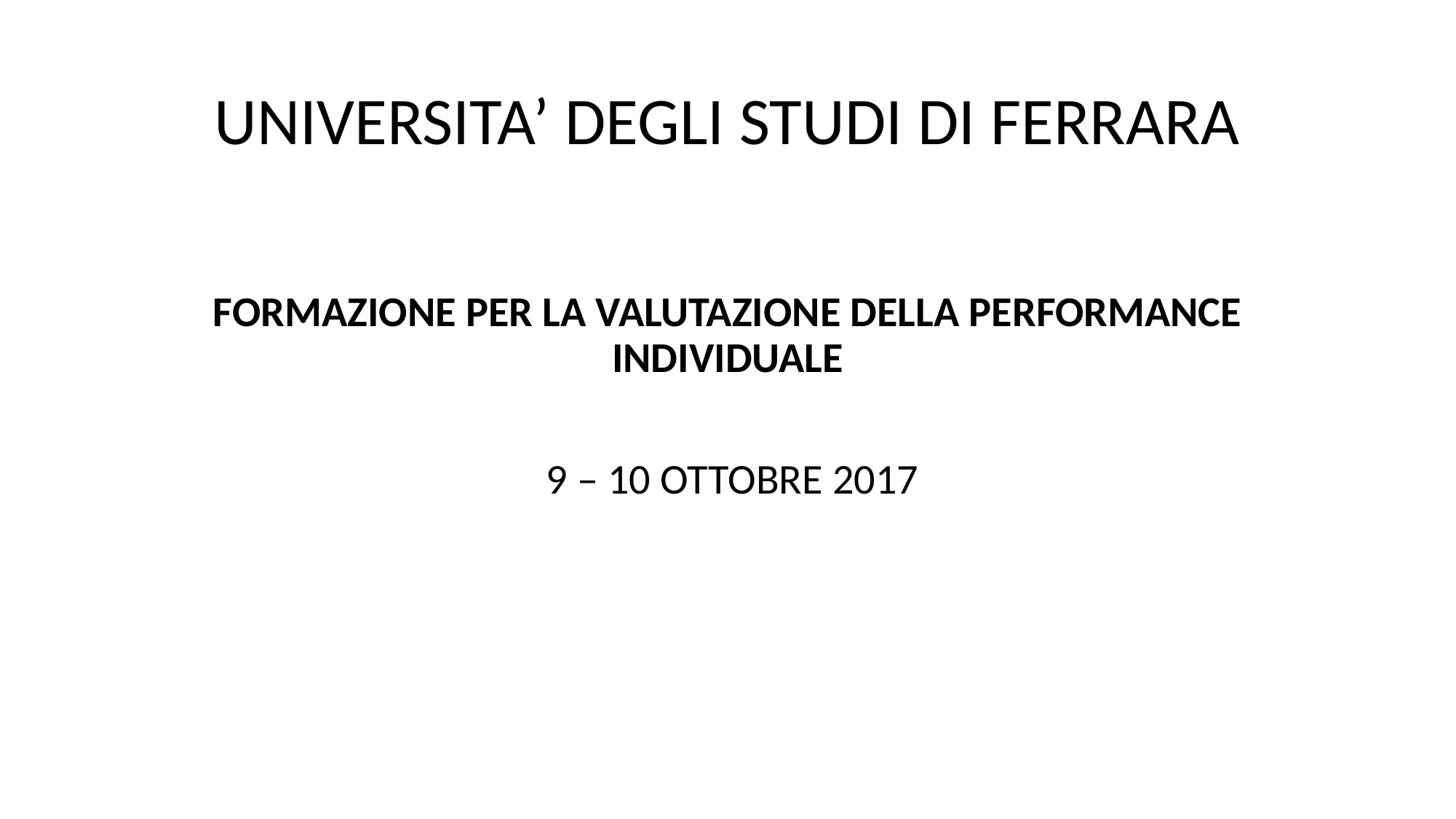

# UNIVERSITA’ DEGLI STUDI DI FERRARA

FORMAZIONE PER LA VALUTAZIONE DELLA PERFORMANCE INDIVIDUALE

 9 – 10 OTTOBRE 2017